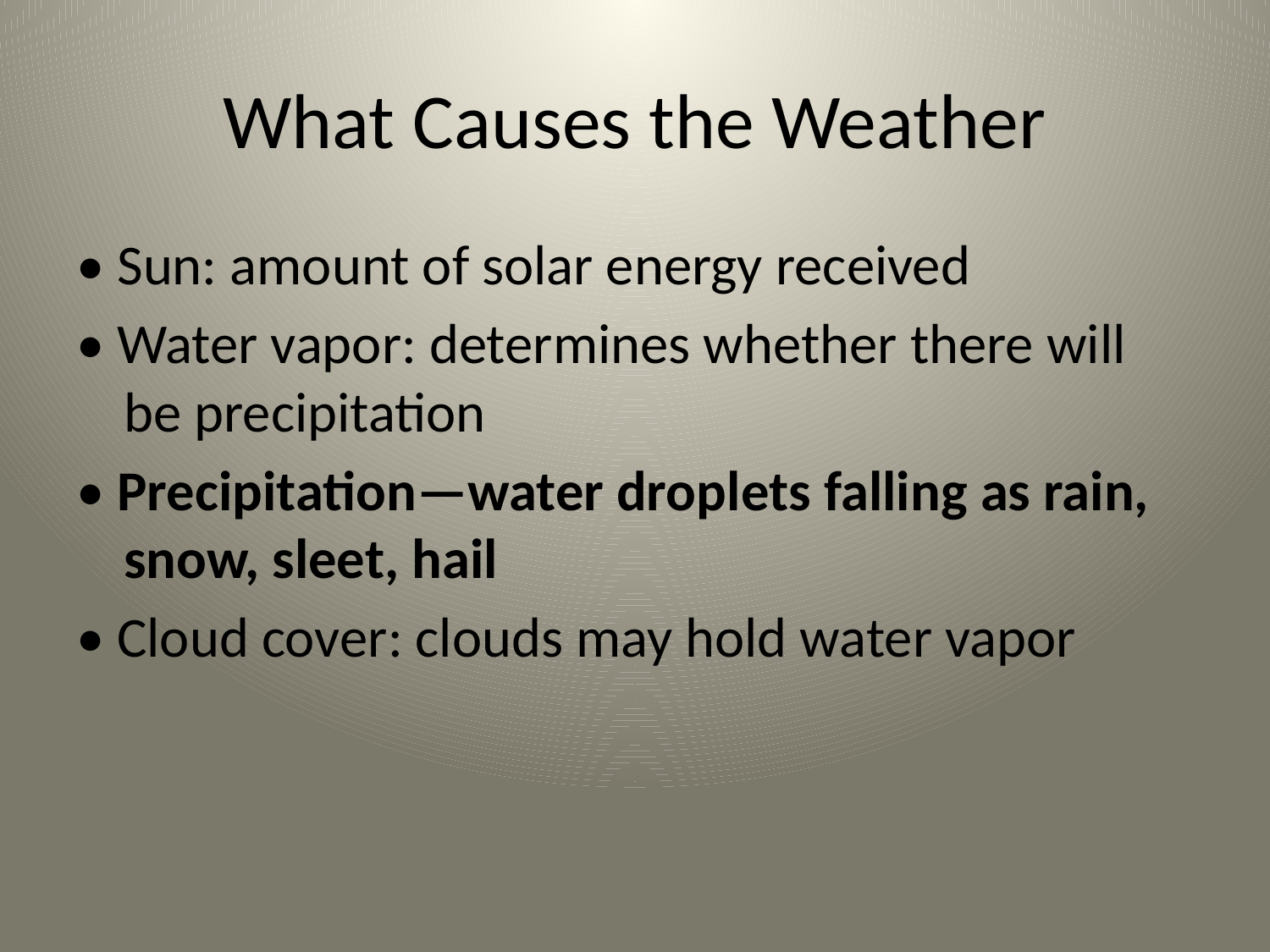

# What Causes the Weather
• Sun: amount of solar energy received
• Water vapor: determines whether there will be precipitation
• Precipitation—water droplets falling as rain, snow, sleet, hail
• Cloud cover: clouds may hold water vapor